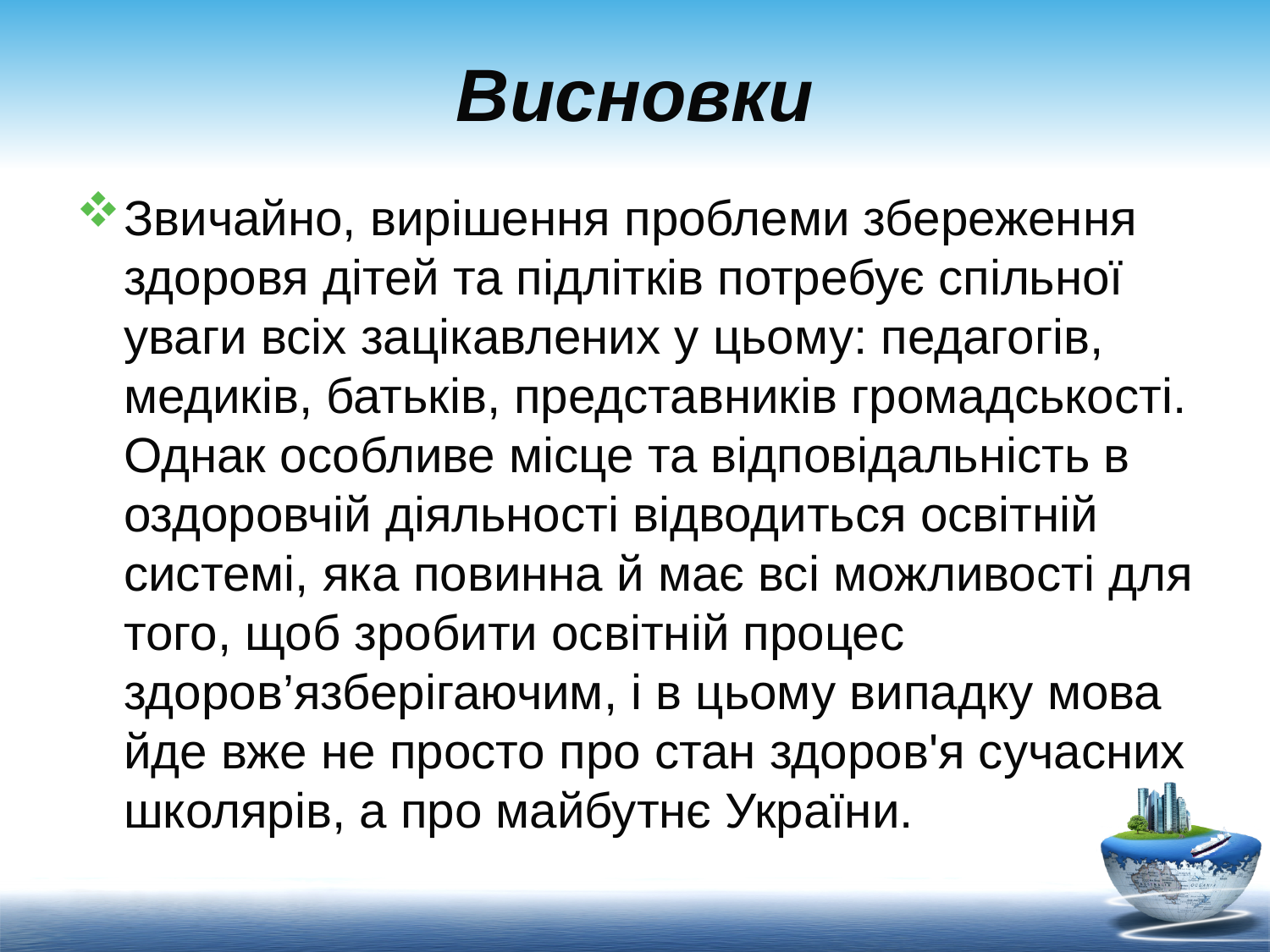

# Висновки
Звичайно, вирішення проблеми збереження здоровя дітей та підлітків потребує спільної уваги всіх зацікавлених у цьому: педагогів, медиків, батьків, представників громадськості. Однак особливе місце та відповідальність в оздоровчій діяльності відводиться освітній системі, яка повинна й має всі можливості для того, щоб зробити освітній процес здоров’язберігаючим, і в цьому випадку мова йде вже не просто про стан здоров'я сучасних школярів, а про майбутнє України.